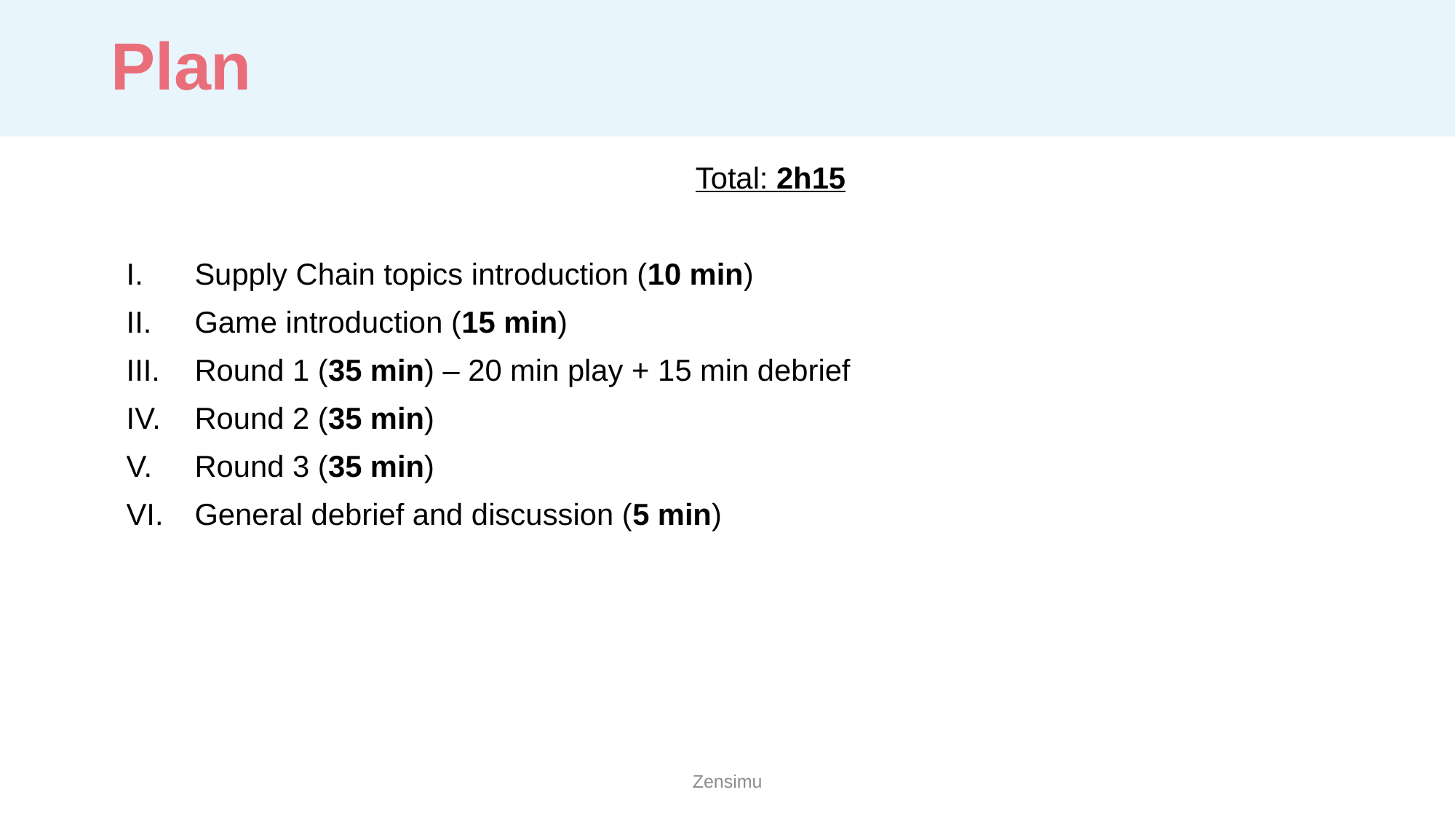

# Plan
Total: 2h15

Supply Chain topics introduction (10 min)
Game introduction (15 min)
Round 1 (35 min) – 20 min play + 15 min debrief
Round 2 (35 min)
Round 3 (35 min)
General debrief and discussion (5 min)
Zensimu